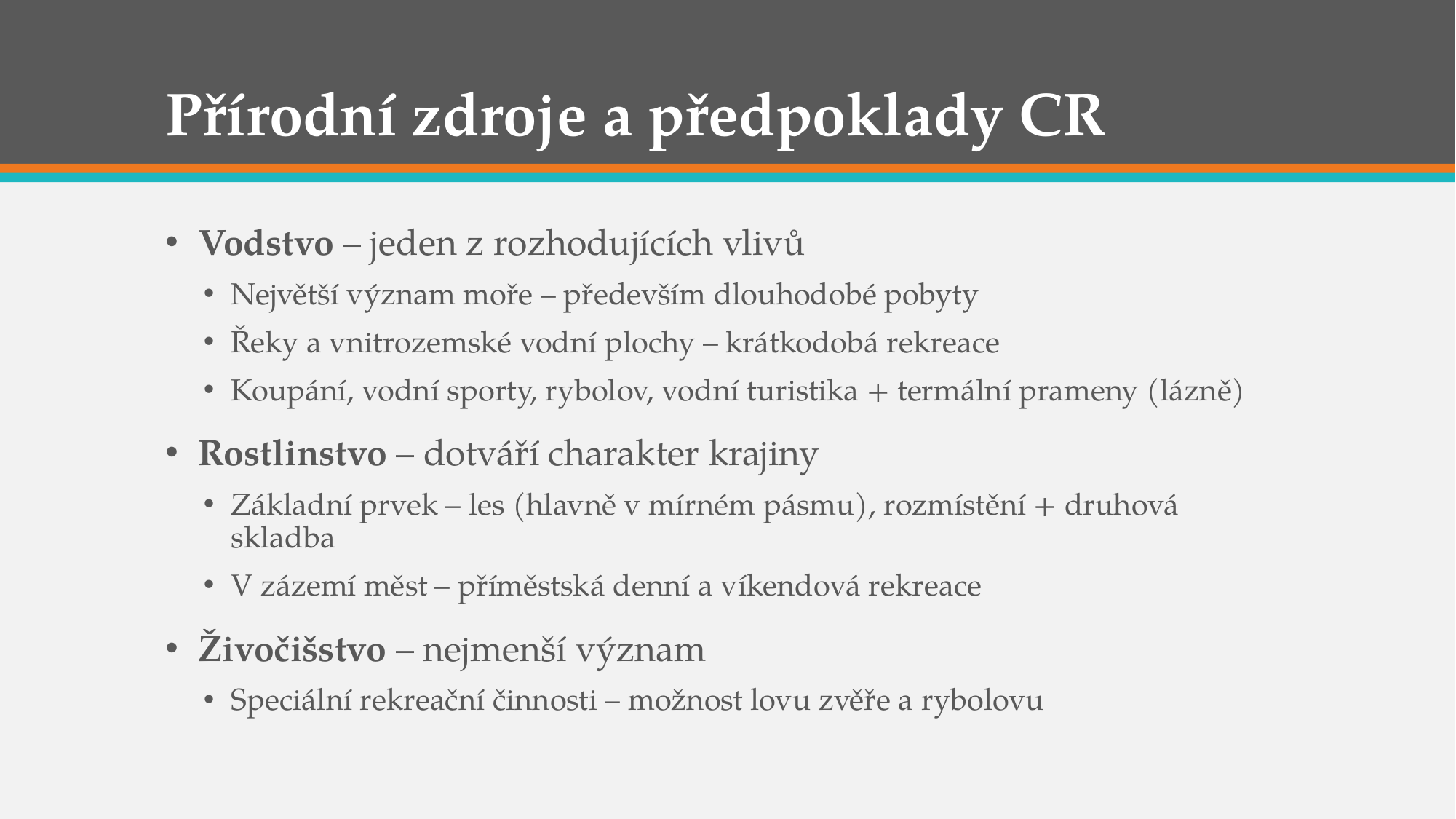

# Přírodní zdroje a předpoklady CR
Vodstvo – jeden z rozhodujících vlivů
Největší význam moře – především dlouhodobé pobyty
Řeky a vnitrozemské vodní plochy – krátkodobá rekreace
Koupání, vodní sporty, rybolov, vodní turistika + termální prameny (lázně)
Rostlinstvo – dotváří charakter krajiny
Základní prvek – les (hlavně v mírném pásmu), rozmístění + druhová skladba
V zázemí měst – příměstská denní a víkendová rekreace
Živočišstvo – nejmenší význam
Speciální rekreační činnosti – možnost lovu zvěře a rybolovu